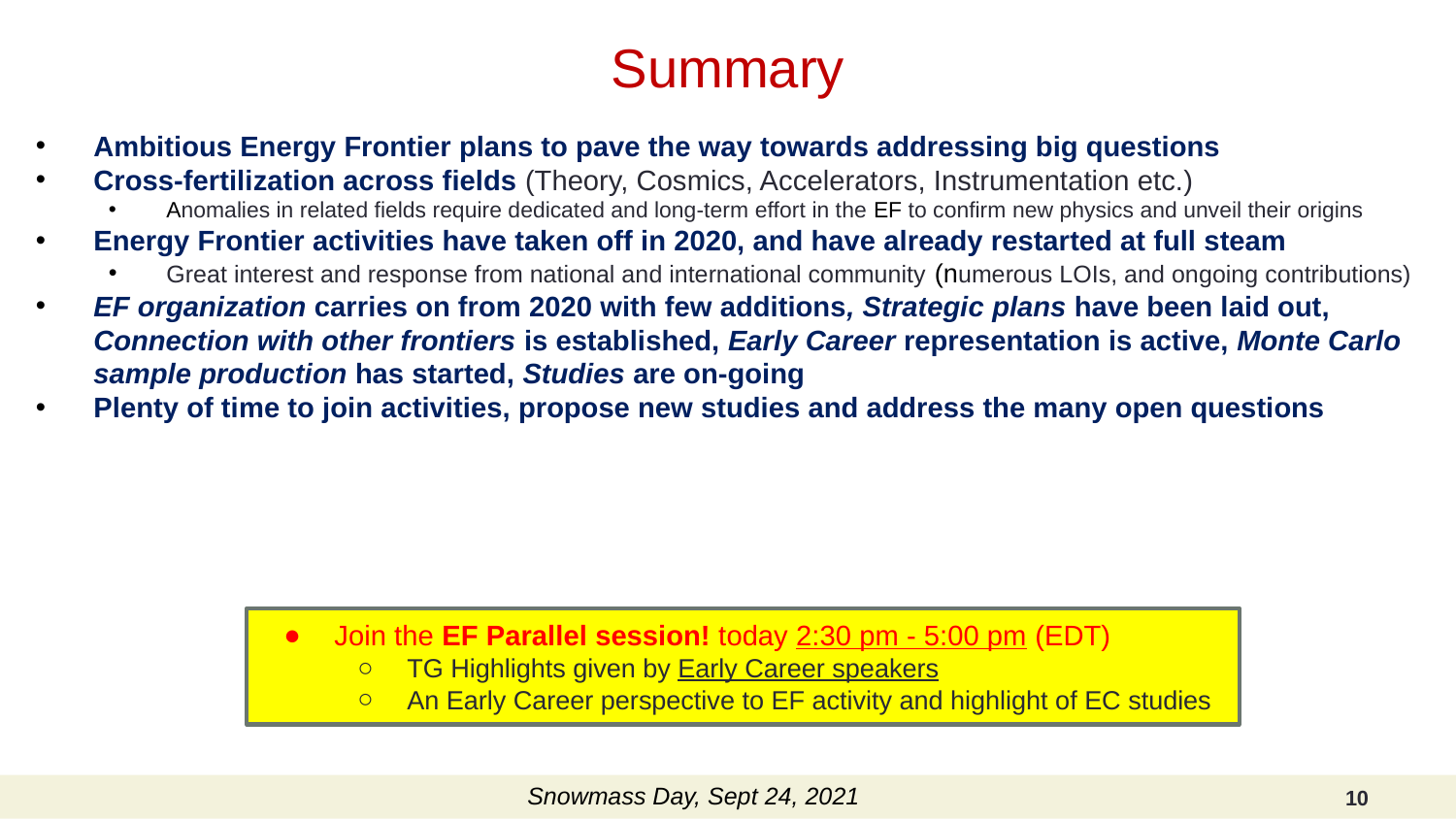

# Summary
Ambitious Energy Frontier plans to pave the way towards addressing big questions
Cross-fertilization across fields (Theory, Cosmics, Accelerators, Instrumentation etc.)
Anomalies in related fields require dedicated and long-term effort in the EF to confirm new physics and unveil their origins
Energy Frontier activities have taken off in 2020, and have already restarted at full steam
Great interest and response from national and international community (numerous LOIs, and ongoing contributions)
EF organization carries on from 2020 with few additions, Strategic plans have been laid out, Connection with other frontiers is established, Early Career representation is active, Monte Carlo sample production has started, Studies are on-going
Plenty of time to join activities, propose new studies and address the many open questions

Join the EF Parallel session! today 2:30 pm - 5:00 pm (EDT)
TG Highlights given by Early Career speakers
An Early Career perspective to EF activity and highlight of EC studies
Snowmass Day, Sept 24, 2021
10